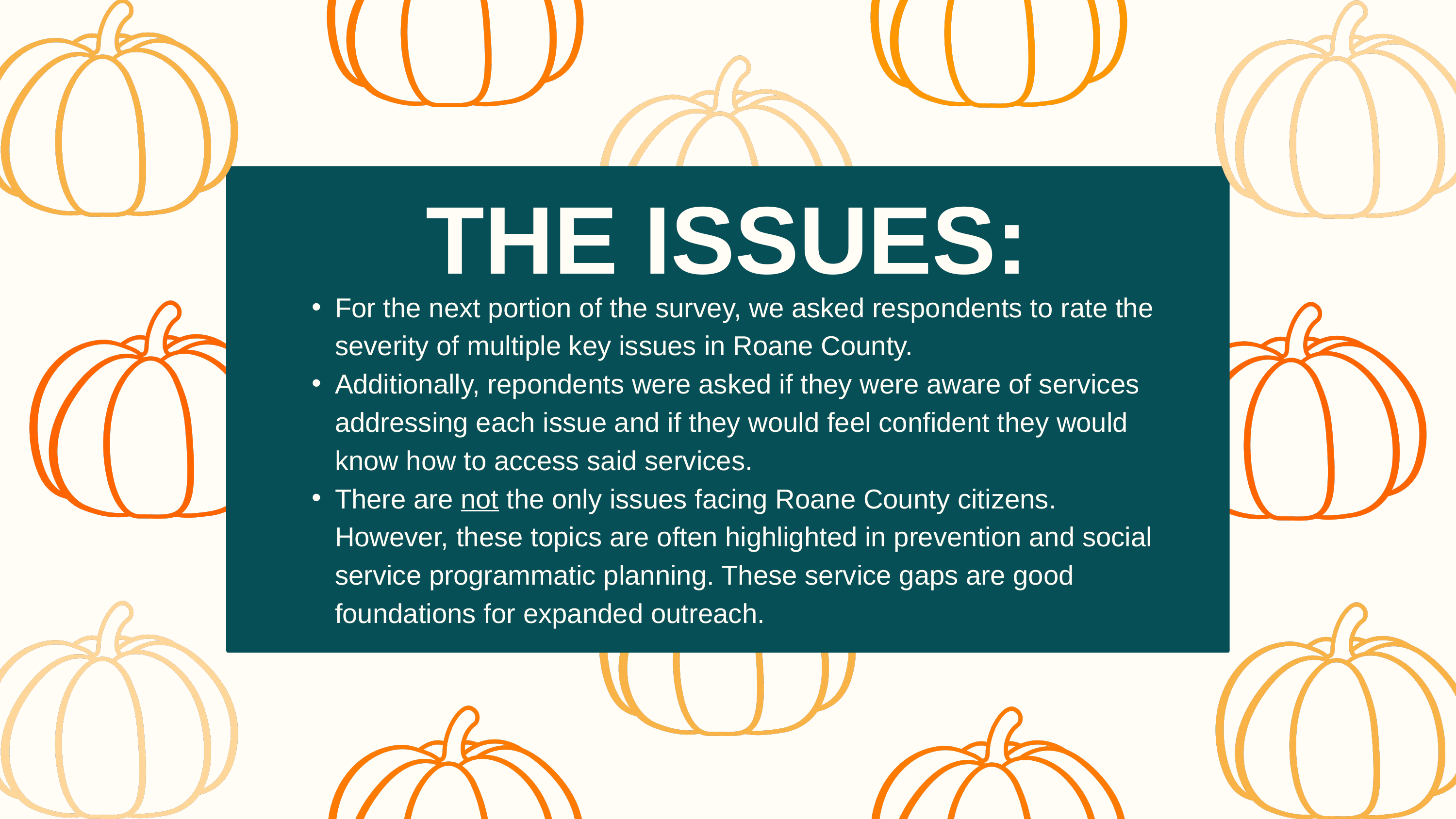

THE ISSUES:
For the next portion of the survey, we asked respondents to rate the severity of multiple key issues in Roane County.
Additionally, repondents were asked if they were aware of services addressing each issue and if they would feel confident they would know how to access said services.
There are not the only issues facing Roane County citizens. However, these topics are often highlighted in prevention and social service programmatic planning. These service gaps are good foundations for expanded outreach.